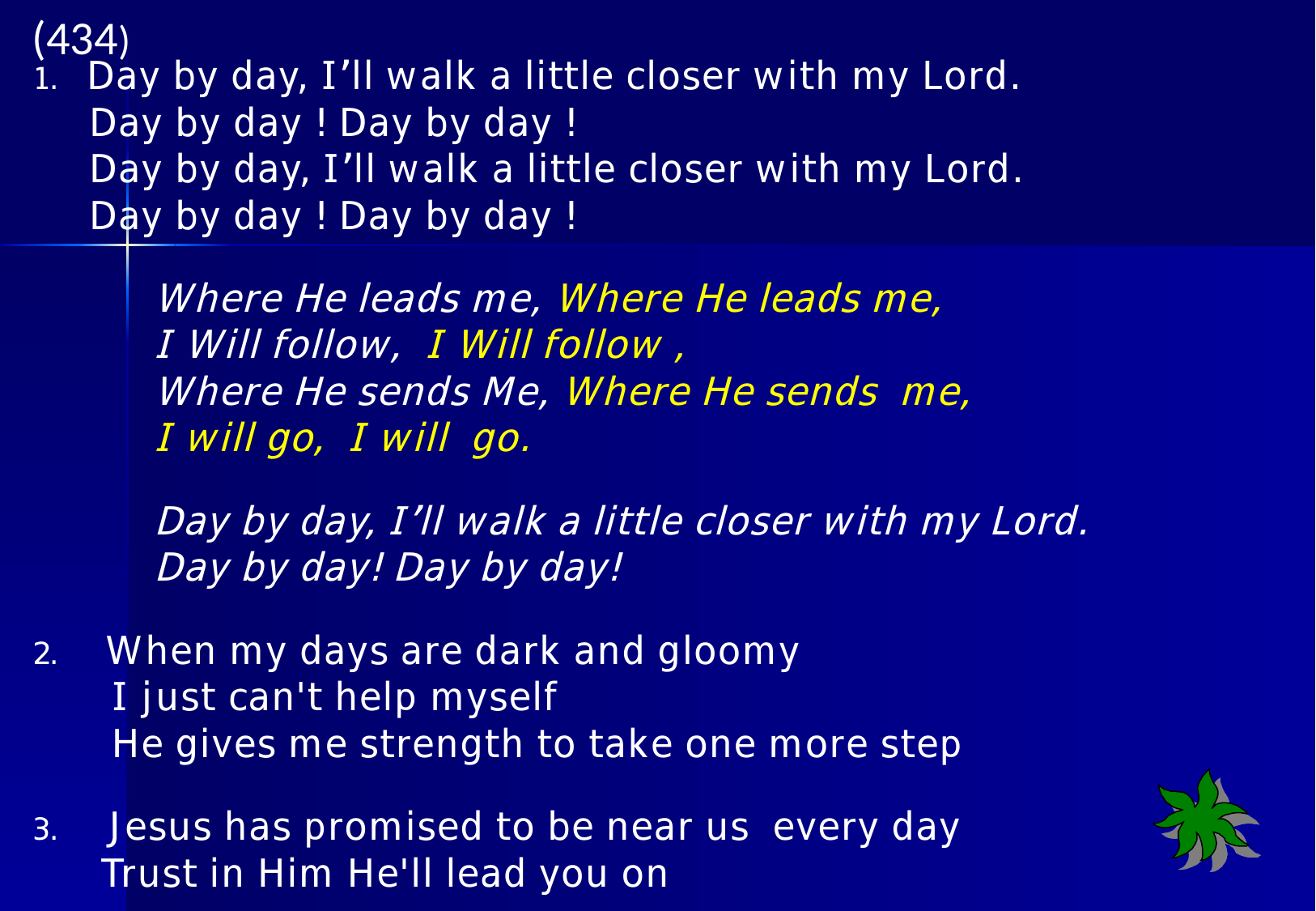

(434)
1.   Day by day, I’ll walk a little closer with my Lord.
     Day by day ! Day by day !
     Day by day, I’ll walk a little closer with my Lord.
     Day by day ! Day by day !

   	Where He leads me, Where He leads me,
   	I Will follow,  I Will follow ,
   	Where He sends Me, Where He sends  me,
   	I will go,  I will  go.

 	Day by day, I’ll walk a little closer with my Lord.
  	Day by day! Day by day!

2.     When my days are dark and gloomy
       I just can't help myself
       He gives me strength to take one more step

3.     Jesus has promised to be near us  every day
      Trust in Him He'll lead you on